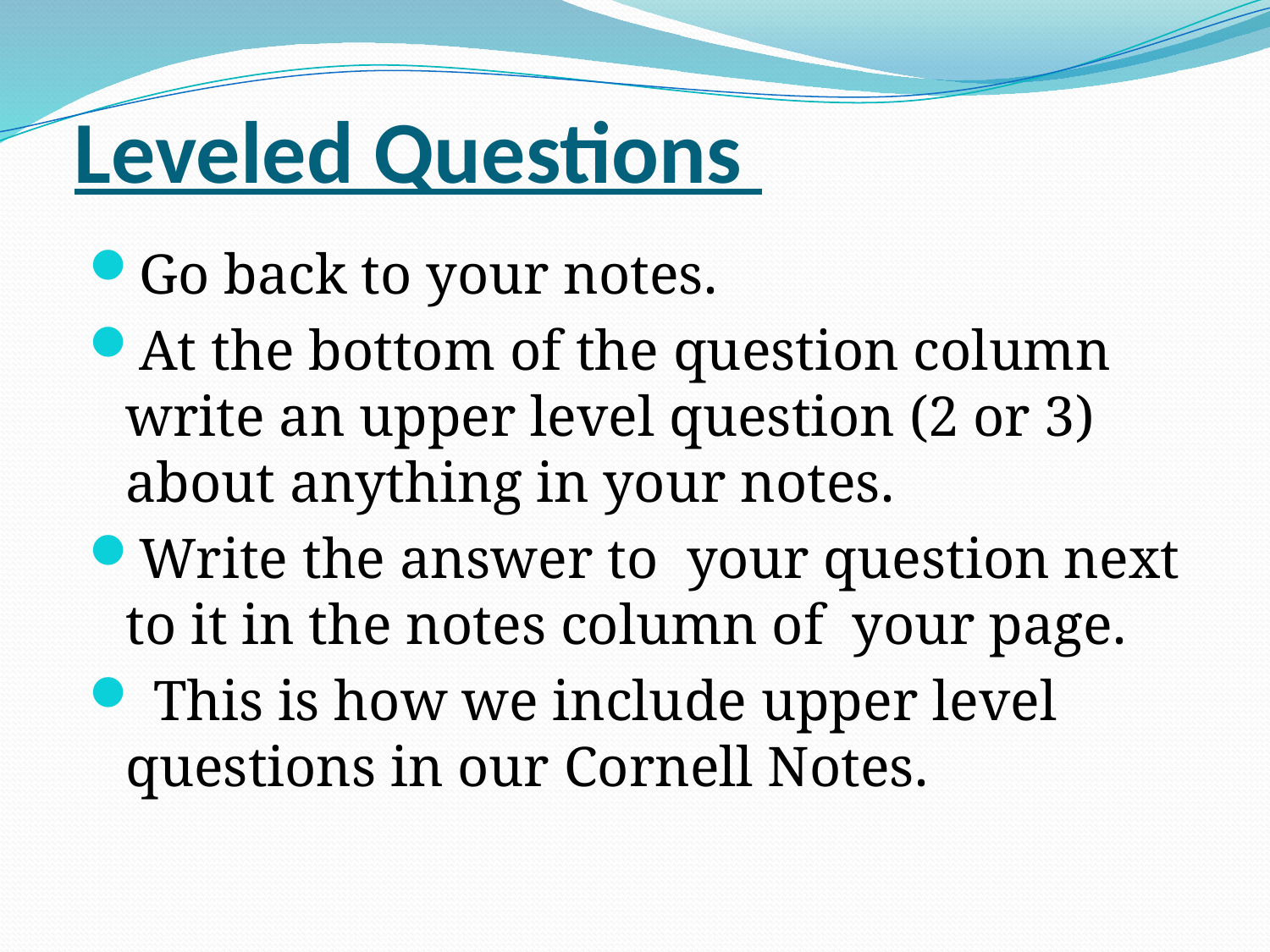

# Leveled Questions
Go back to your notes.
At the bottom of the question column write an upper level question (2 or 3) about anything in your notes.
Write the answer to  your question next to it in the notes column of  your page.
 This is how we include upper level questions in our Cornell Notes.